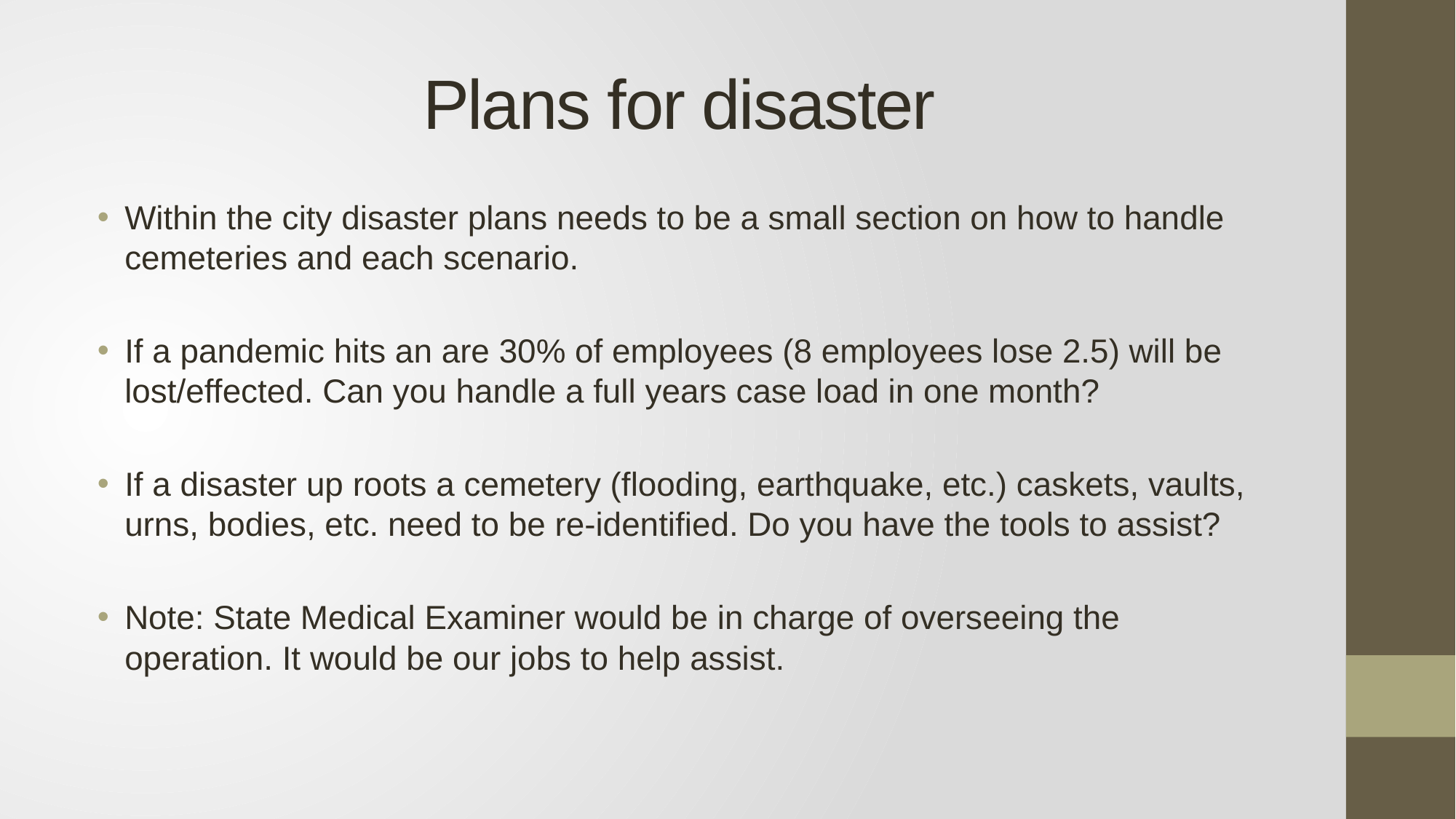

# Plans for disaster
Within the city disaster plans needs to be a small section on how to handle cemeteries and each scenario.

If a pandemic hits an are 30% of employees (8 employees lose 2.5) will be lost/effected. Can you handle a full years case load in one month?

If a disaster up roots a cemetery (flooding, earthquake, etc.) caskets, vaults, urns, bodies, etc. need to be re-identified. Do you have the tools to assist?

Note: State Medical Examiner would be in charge of overseeing the operation. It would be our jobs to help assist.